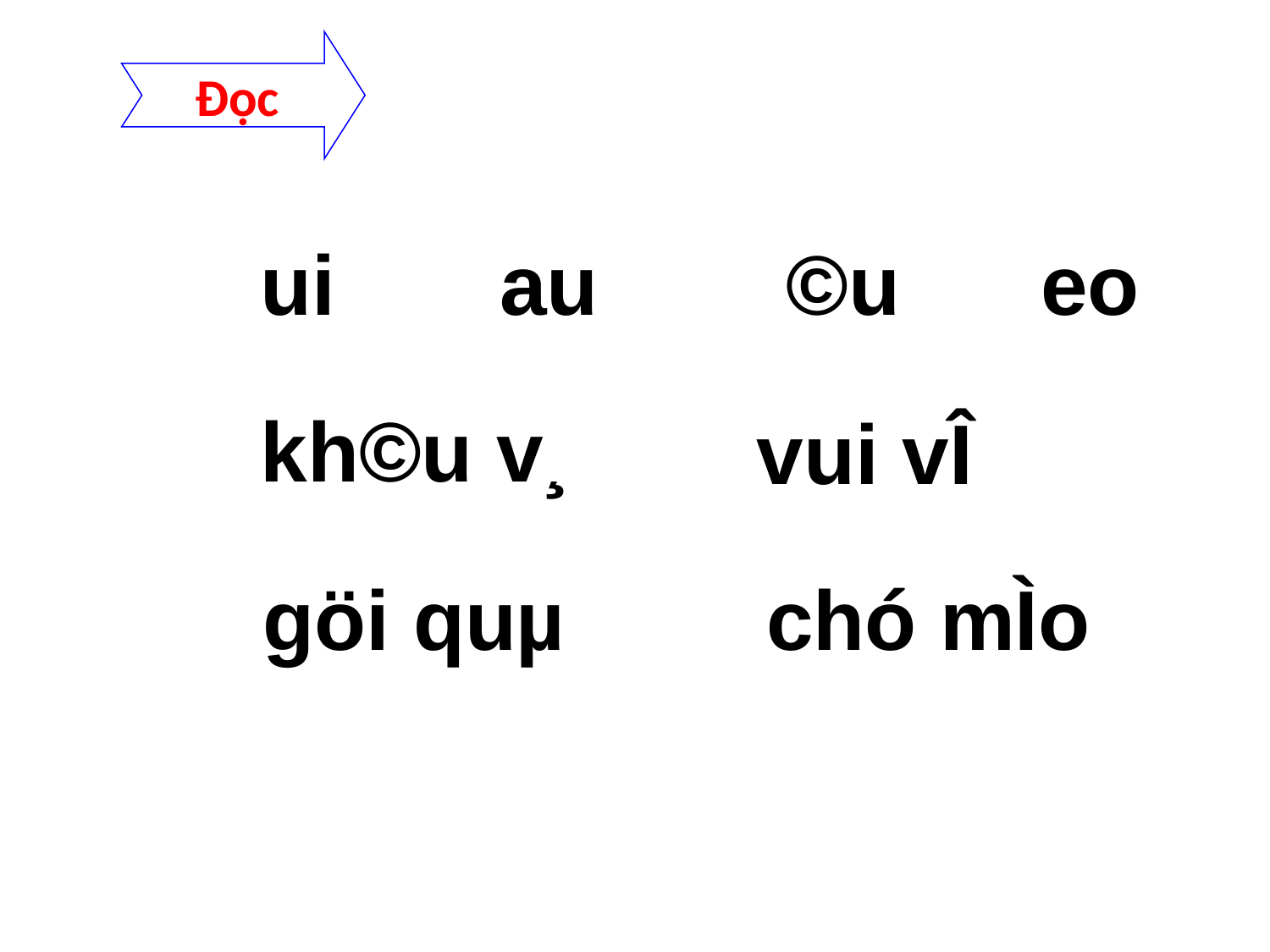

Đọc
ui       au        ©u      eo
  kh©u v¸
  vui vÎ
chó mÌo
göi quµ